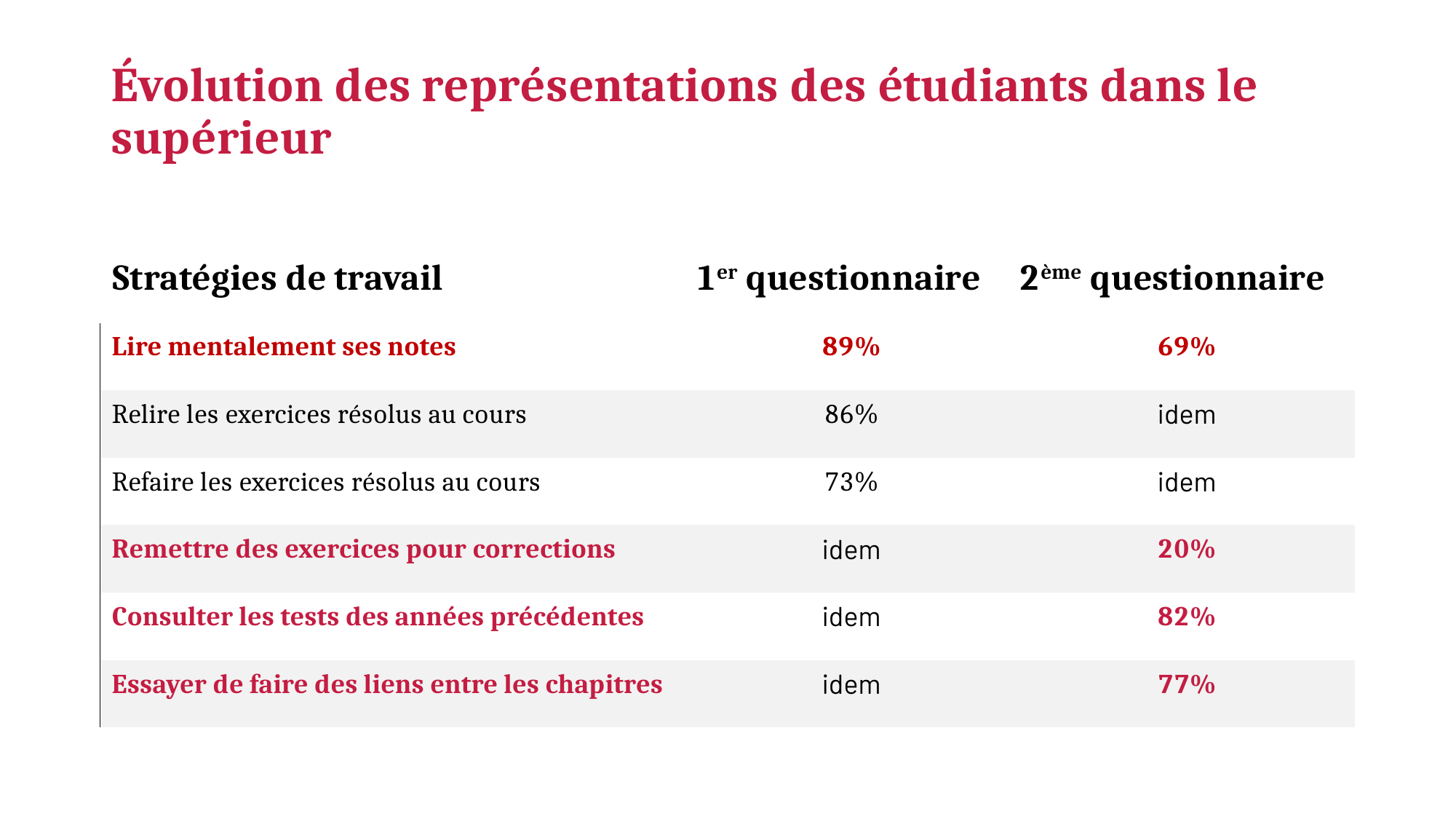

# Évolution des représentations des étudiants dans le supérieur
| Stratégies de travail | 1er questionnaire | 2ème questionnaire |
| --- | --- | --- |
| Lire mentalement ses notes | 89% | 69% |
| Relire les exercices résolus au cours | 86% | idem |
| Refaire les exercices résolus au cours | 73% | idem |
| Remettre des exercices pour corrections | idem | 20% |
| Consulter les tests des années précédentes | idem | 82% |
| Essayer de faire des liens entre les chapitres | idem | 77% |
76